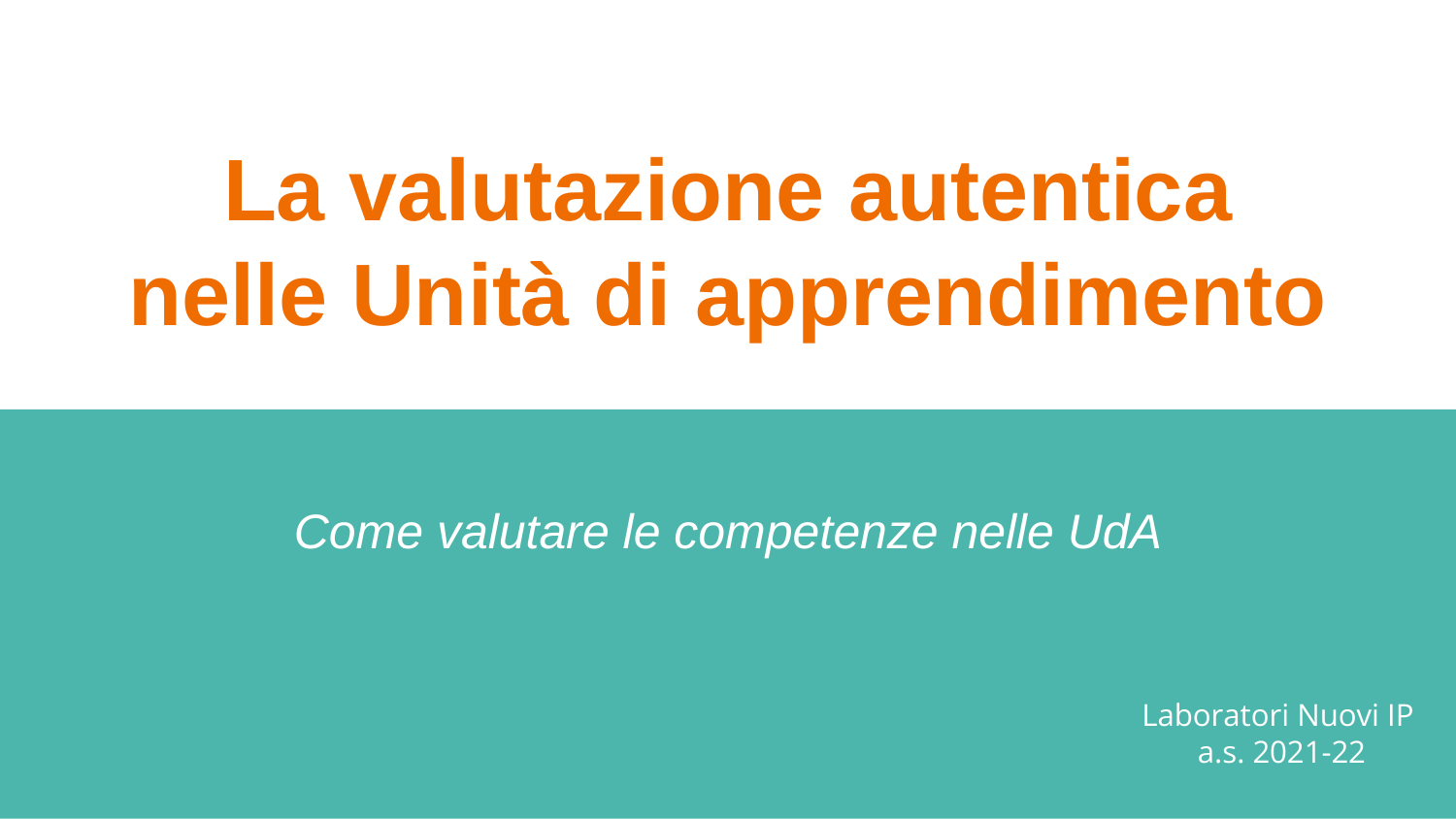

# La valutazione autentica
nelle Unità di apprendimento

Come valutare le competenze nelle UdA

Laboratori Nuovi IP
a.s. 2021-22